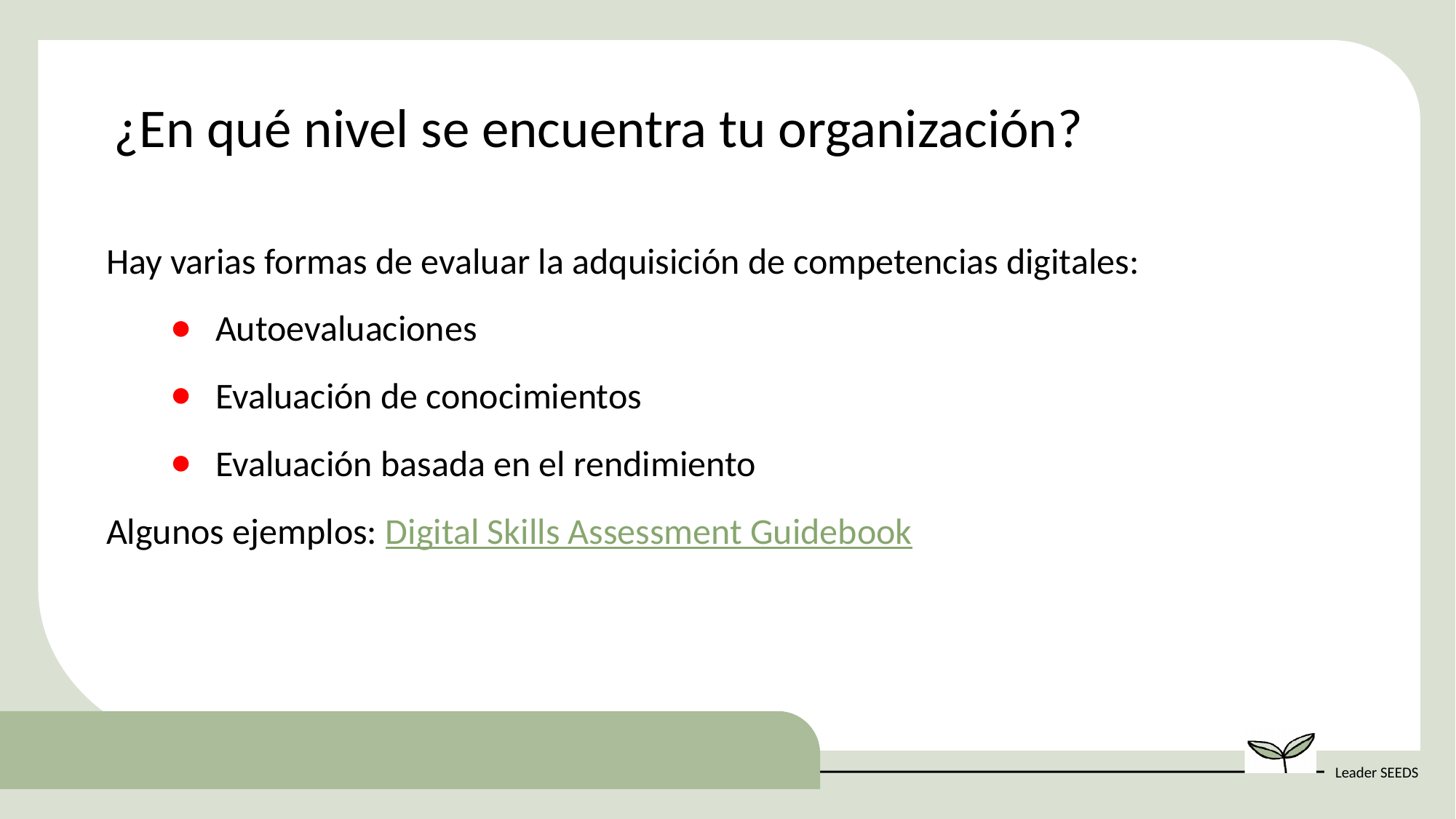

¿En qué nivel se encuentra tu organización?
Hay varias formas de evaluar la adquisición de competencias digitales:
Autoevaluaciones
Evaluación de conocimientos
Evaluación basada en el rendimiento
Algunos ejemplos: Digital Skills Assessment Guidebook